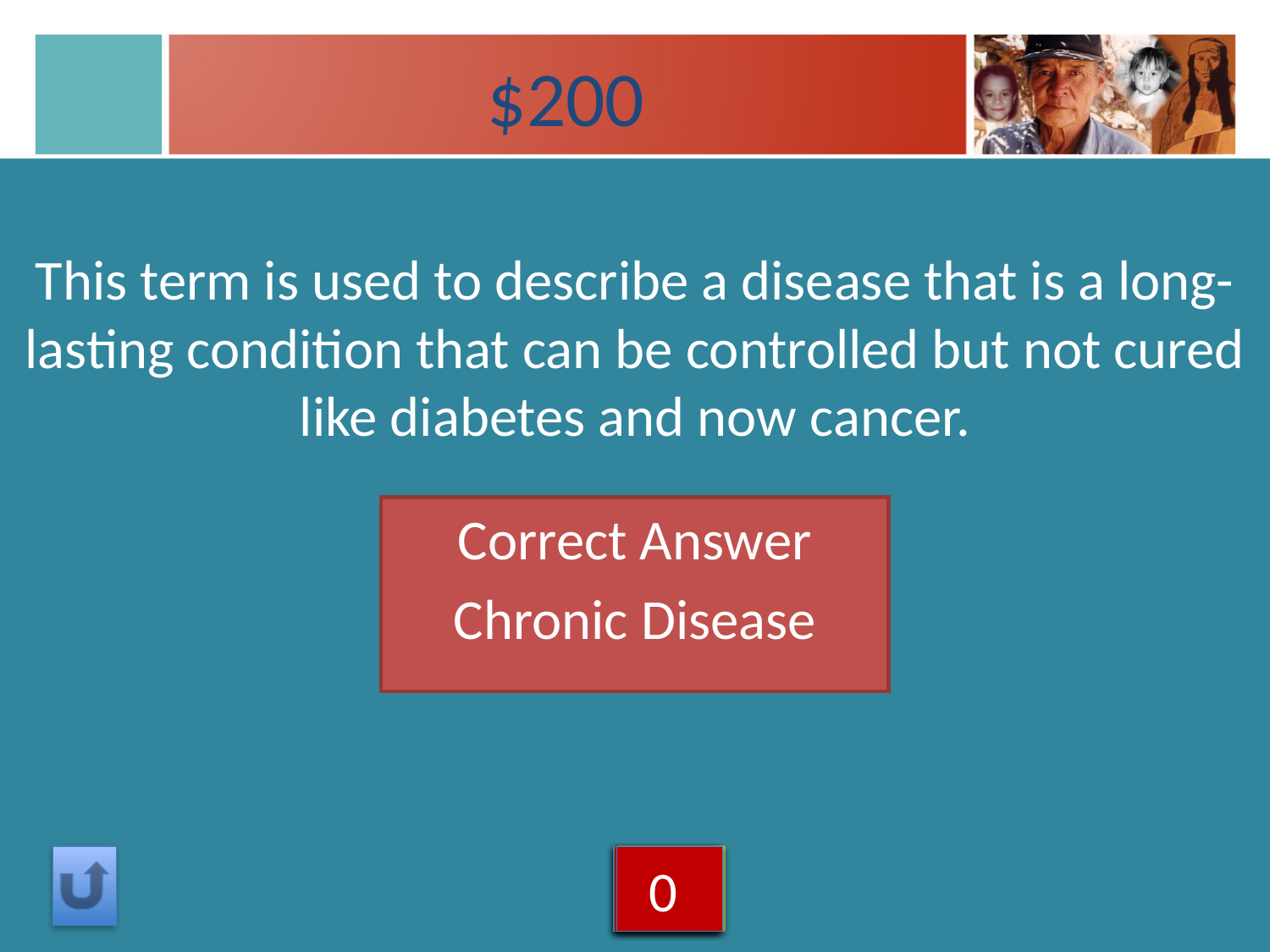

$200

This term is used to describe a disease that is a long-lasting condition that can be controlled but not cured like diabetes and now cancer.
Correct Answer
Chronic Disease

5
4
3
2
1
0